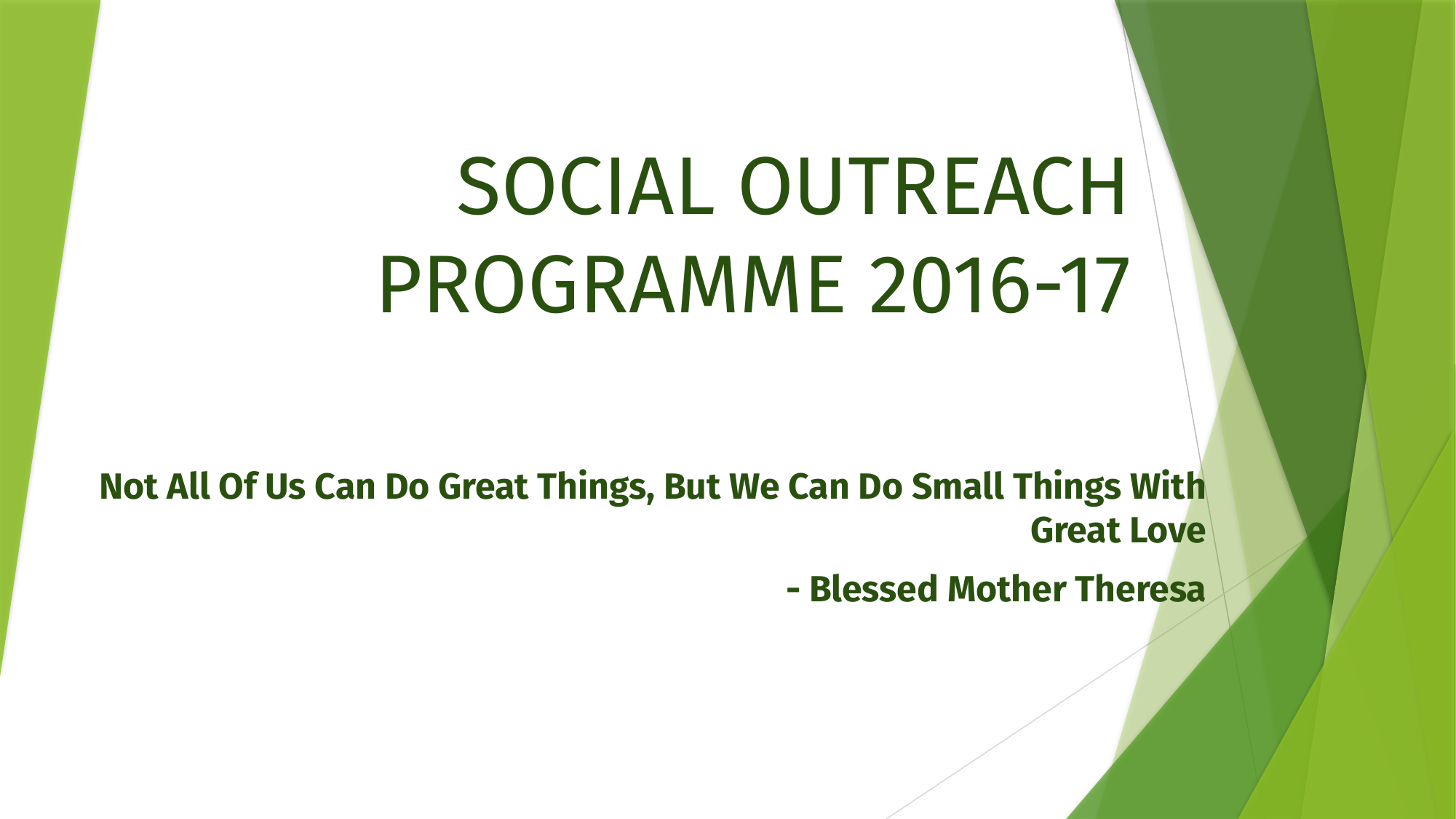

# SOCIAL OUTREACH PROGRAMME 2016-17

Not All Of Us Can Do Great Things, But We Can Do Small Things With Great Love
- Blessed Mother Theresa